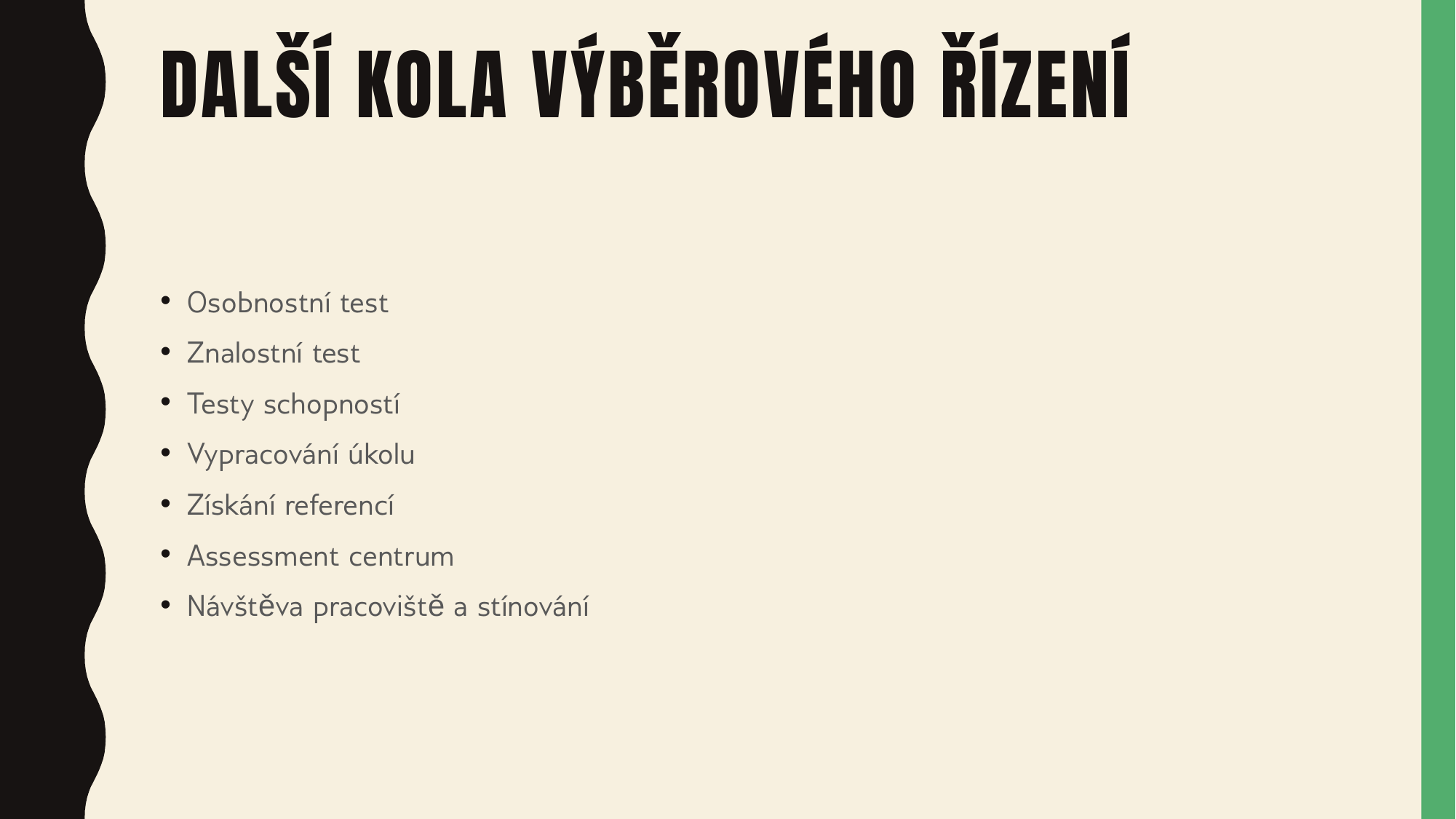

# Další kola výběrového řízení
Osobnostní test
Znalostní test
Testy schopností
Vypracování úkolu
Získání referencí
Assessment centrum
Návštěva pracoviště a stínování